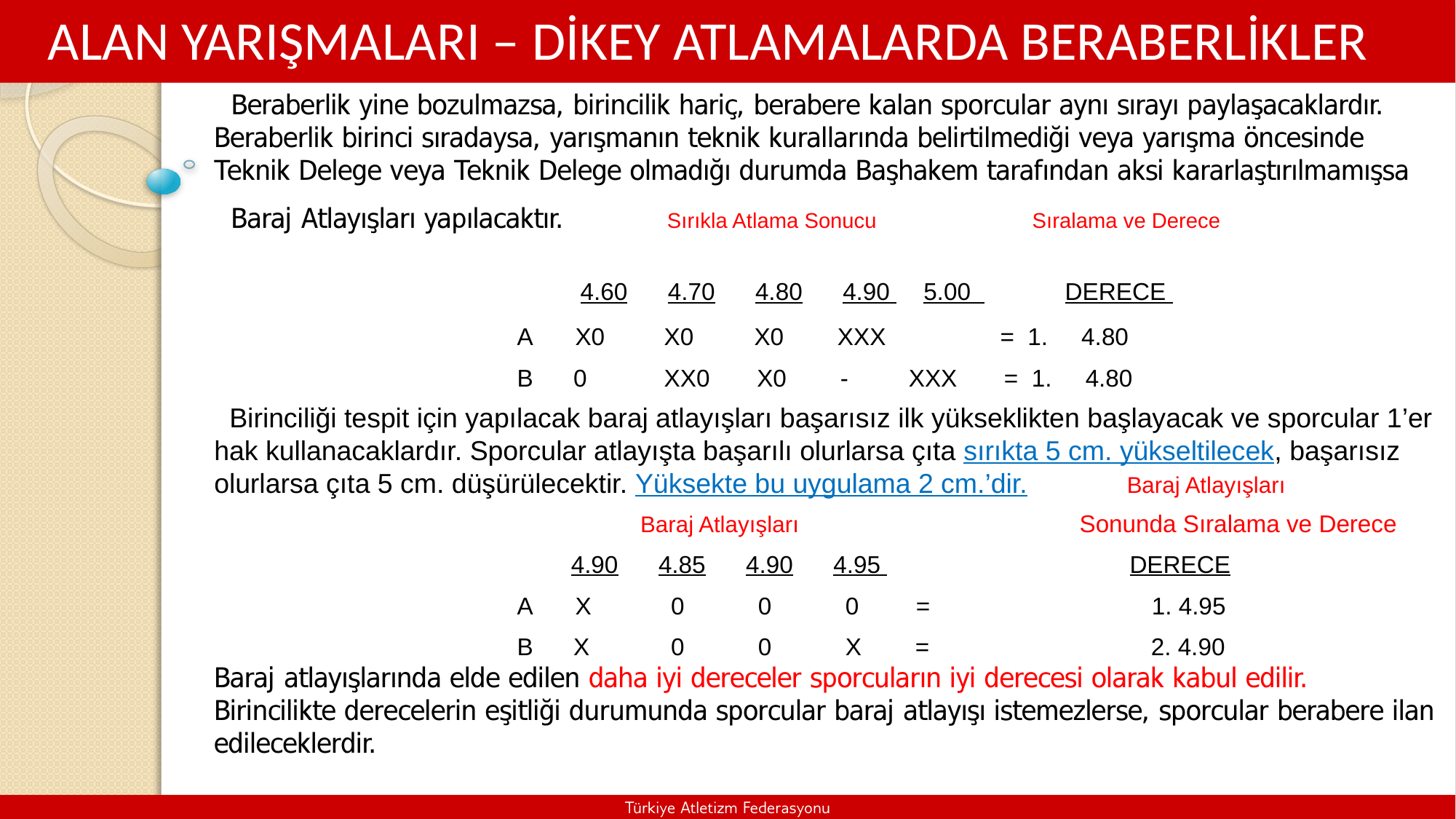

ALAN YARIŞMALARI – DİKEY ATLAMALARDA BERABERLİKLER
  Beraberlik yine bozulmazsa, birincilik hariç, berabere kalan sporcular aynı sırayı paylaşacaklardır. Beraberlik birinci sıradaysa, yarışmanın teknik kurallarında belirtilmediği veya yarışma öncesinde Teknik Delege veya Teknik Delege olmadığı durumda Başhakem tarafından aksi kararlaştırılmamışsa       Baraj Atlayışları yapılacaktır.         Sırıkla Atlama Sonucu                          Sıralama ve Derece
                                                             4.60      4.70      4.80      4.90     5.00              DERECE
                                             A	     X0	  X0         X0        XXX                 =  1.     4.80
                                             B      0	  XX0       X0        -         XXX       =  1.     4.80
  Birinciliği tespit için yapılacak baraj atlayışları başarısız ilk yükseklikten başlayacak ve sporcular 1’er hak kullanacaklardır. Sporcular atlayışta başarılı olurlarsa çıta sırıkta 5 cm. yükseltilecek, başarısız olurlarsa çıta 5 cm. düşürülecektir. Yüksekte bu uygulama 2 cm.’dir.             Baraj Atlayışları
                                                                       Baraj Atlayışları                                            Sonunda Sıralama ve Derece
                                                     4.90      4.85      4.90      4.95                                     DERECE
                                             A	     X	   0           0           0	       =                                 1. 4.95
                                             B      X	   0           0           X        =                                 2. 4.90
Baraj atlayışlarında elde edilen daha iyi dereceler sporcuların iyi derecesi olarak kabul edilir.
Birincilikte derecelerin eşitliği durumunda sporcular baraj atlayışı istemezlerse, sporcular berabere ilan edileceklerdir.
Türkiye Atletizm Federasyonu